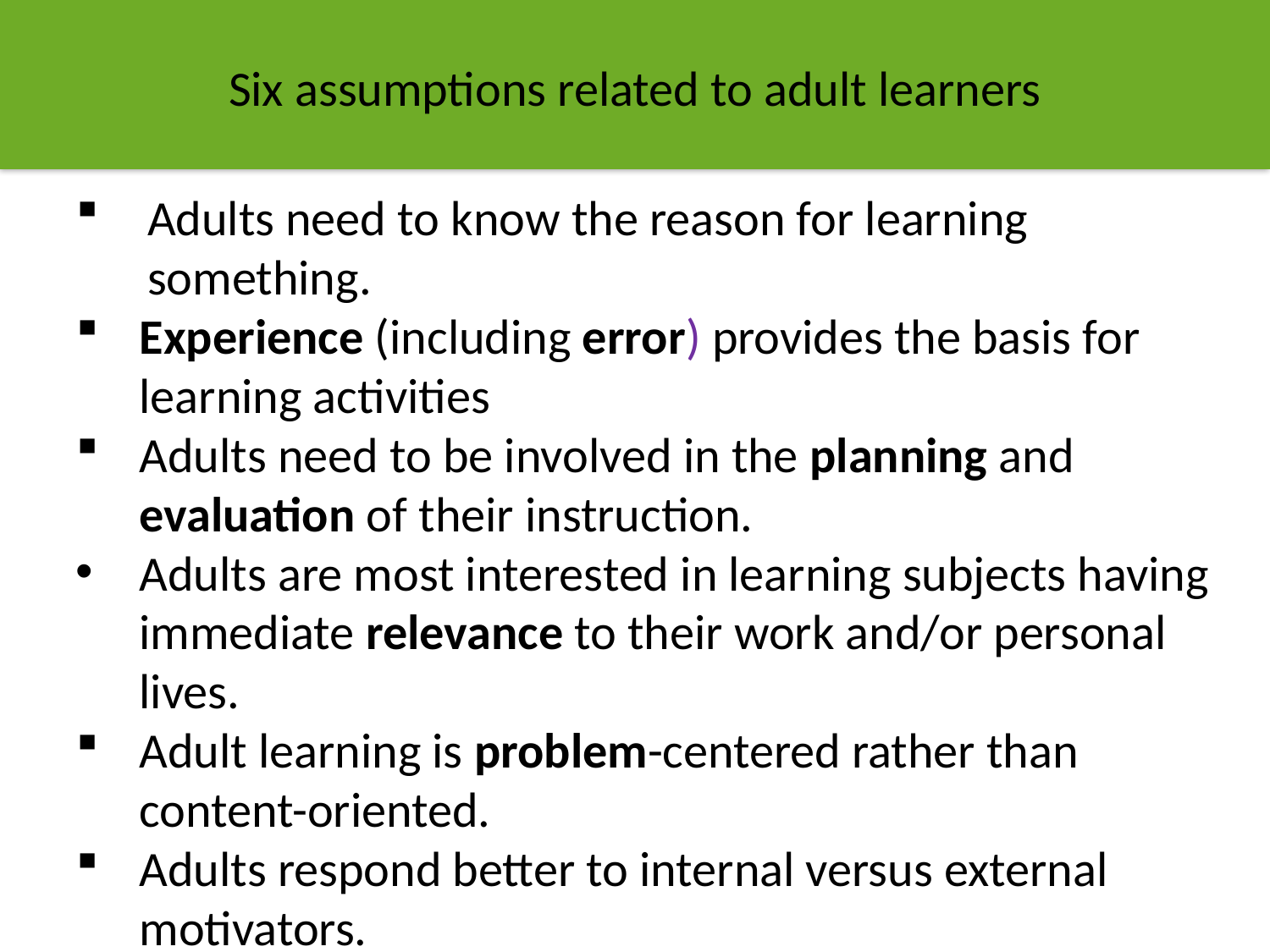

Six assumptions related to adult learners
Adults need to know the reason for learning something.
Experience (including error) provides the basis for learning activities
Adults need to be involved in the planning and evaluation of their instruction.
Adults are most interested in learning subjects having immediate relevance to their work and/or personal lives.
Adult learning is problem-centered rather than content-oriented.
Adults respond better to internal versus external motivators.

Your thoughts?